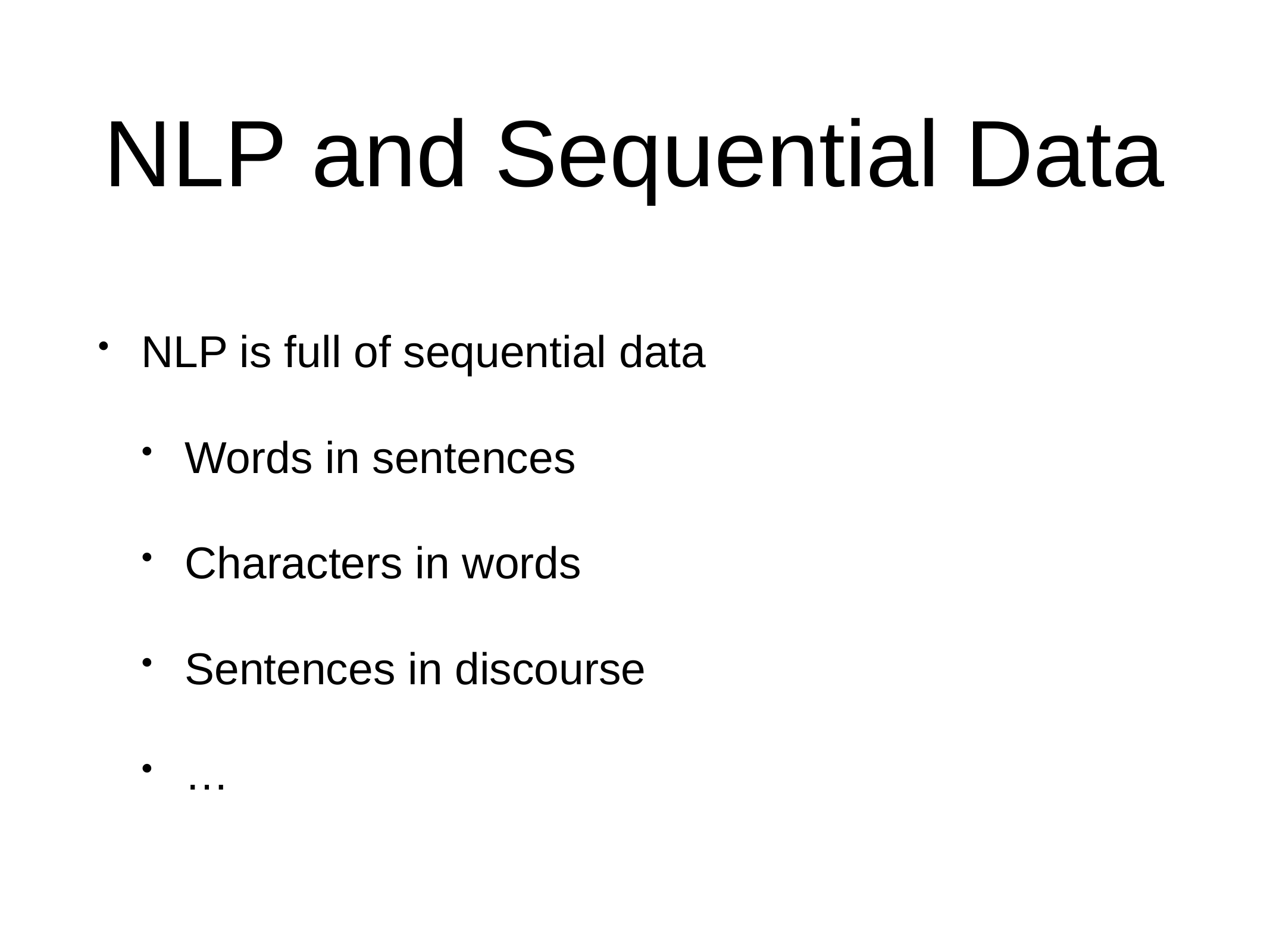

# NLP and Sequential Data
NLP is full of sequential data
Words in sentences
Characters in words
Sentences in discourse
…